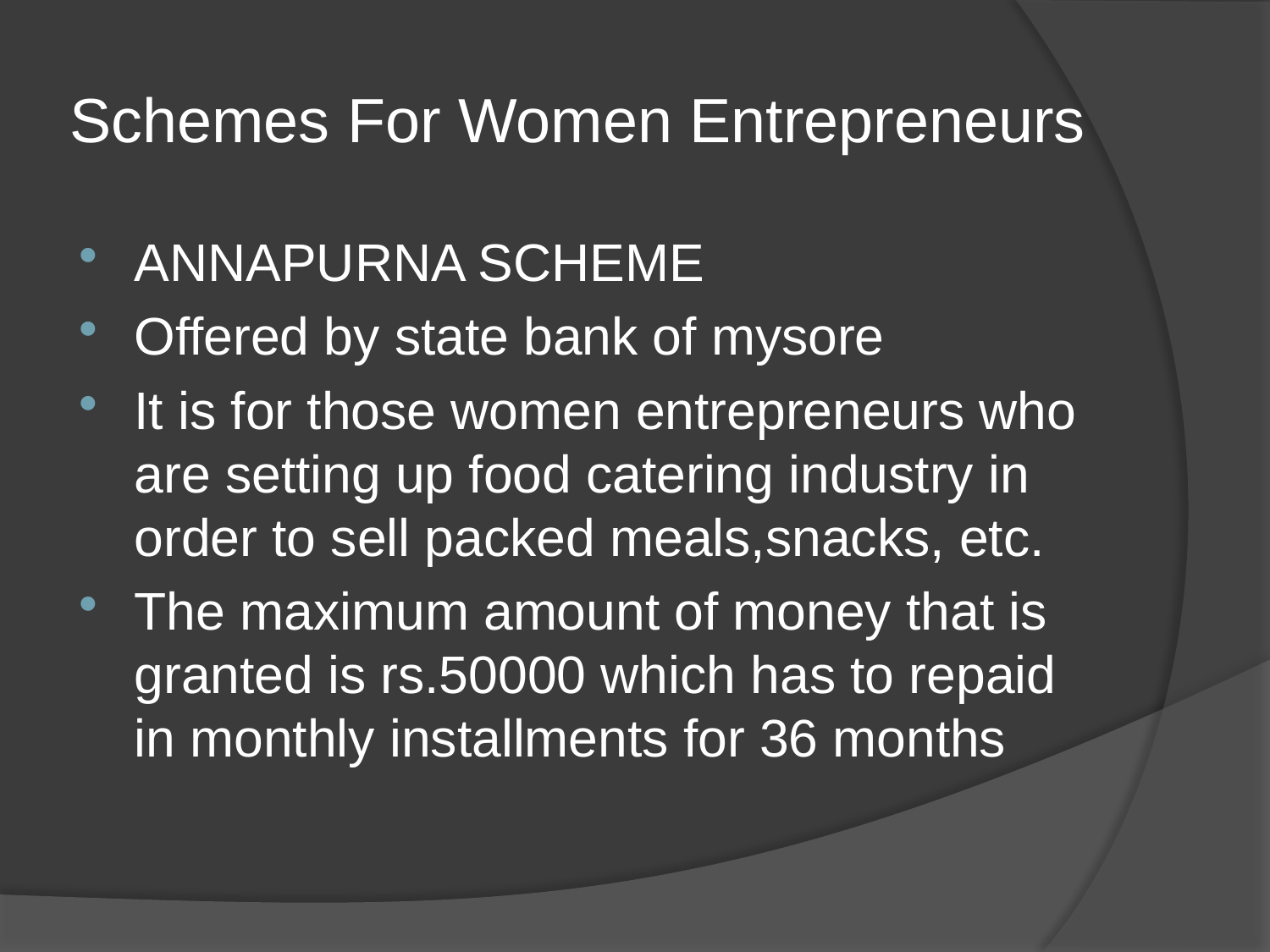

# Schemes For Women Entrepreneurs
ANNAPURNA SCHEME
Offered by state bank of mysore
It is for those women entrepreneurs who are setting up food catering industry in order to sell packed meals,snacks, etc.
The maximum amount of money that is granted is rs.50000 which has to repaid in monthly installments for 36 months